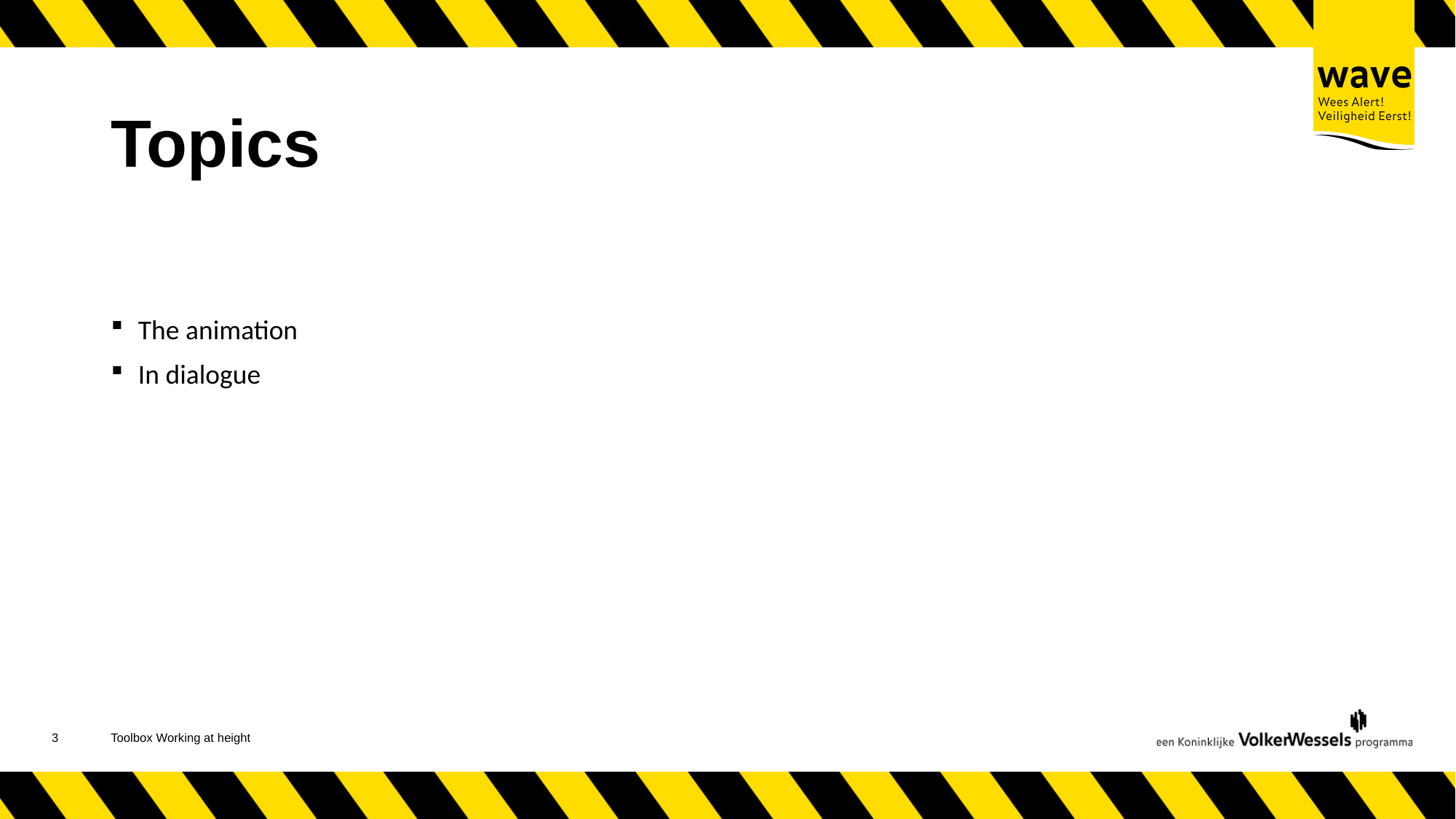

# Topics

The animation
In dialogue
3
Toolbox Working at height